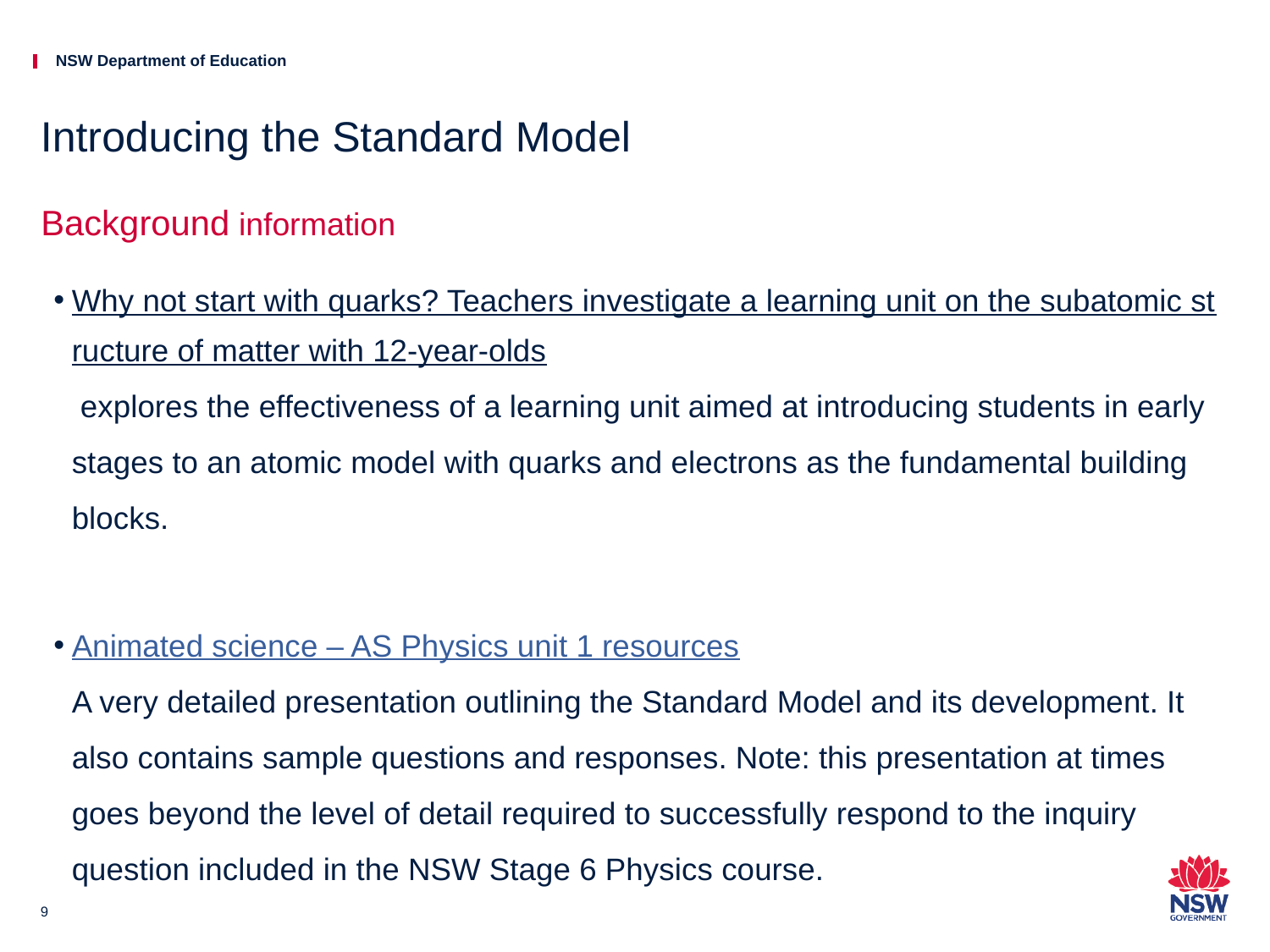

# Introducing the Standard Model
Background information
Why not start with quarks? Teachers investigate a learning unit on the subatomic structure of matter with 12-year-olds explores the effectiveness of a learning unit aimed at introducing students in early stages to an atomic model with quarks and electrons as the fundamental building blocks.

Animated science – AS Physics unit 1 resources
A very detailed presentation outlining the Standard Model and its development. It also contains sample questions and responses. Note: this presentation at times goes beyond the level of detail required to successfully respond to the inquiry question included in the NSW Stage 6 Physics course.

9